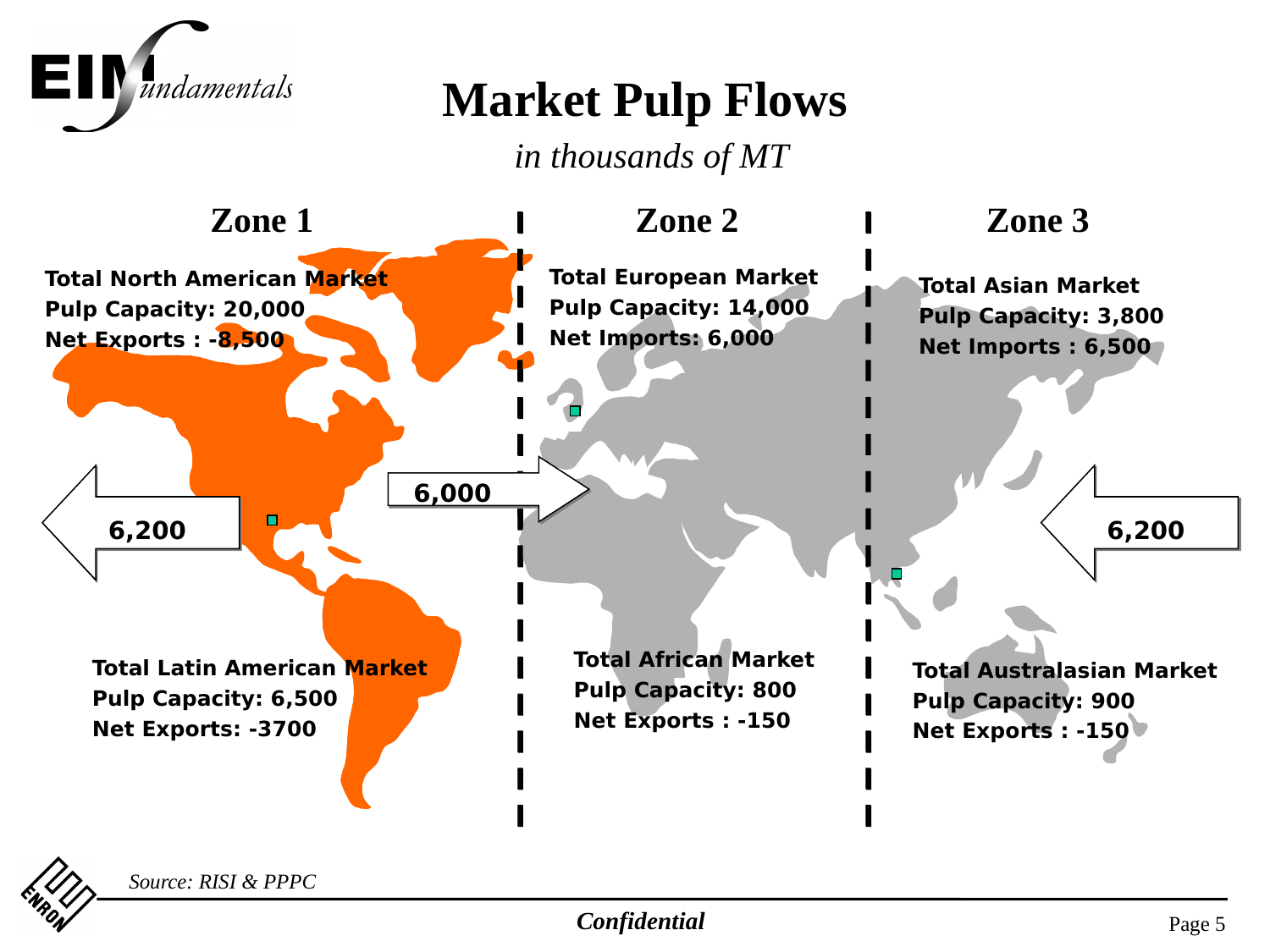

Market Pulp Flows
 in thousands of MT
Zone 1
Zone 2
Zone 3

Total European Market
Pulp Capacity: 14,000
Net Imports: 6,000
Total North American Market
Pulp Capacity: 20,000
Net Exports : -8,500
Total Asian Market
Pulp Capacity: 3,800
Net Imports : 6,500

6,000

6,200
6,200

Total African Market
Pulp Capacity: 800
Net Exports : -150

Total Latin American Market
Pulp Capacity: 6,500
Net Exports: -3700
Total Australasian Market
Pulp Capacity: 900
Net Exports : -150

Source: RISI & PPPC